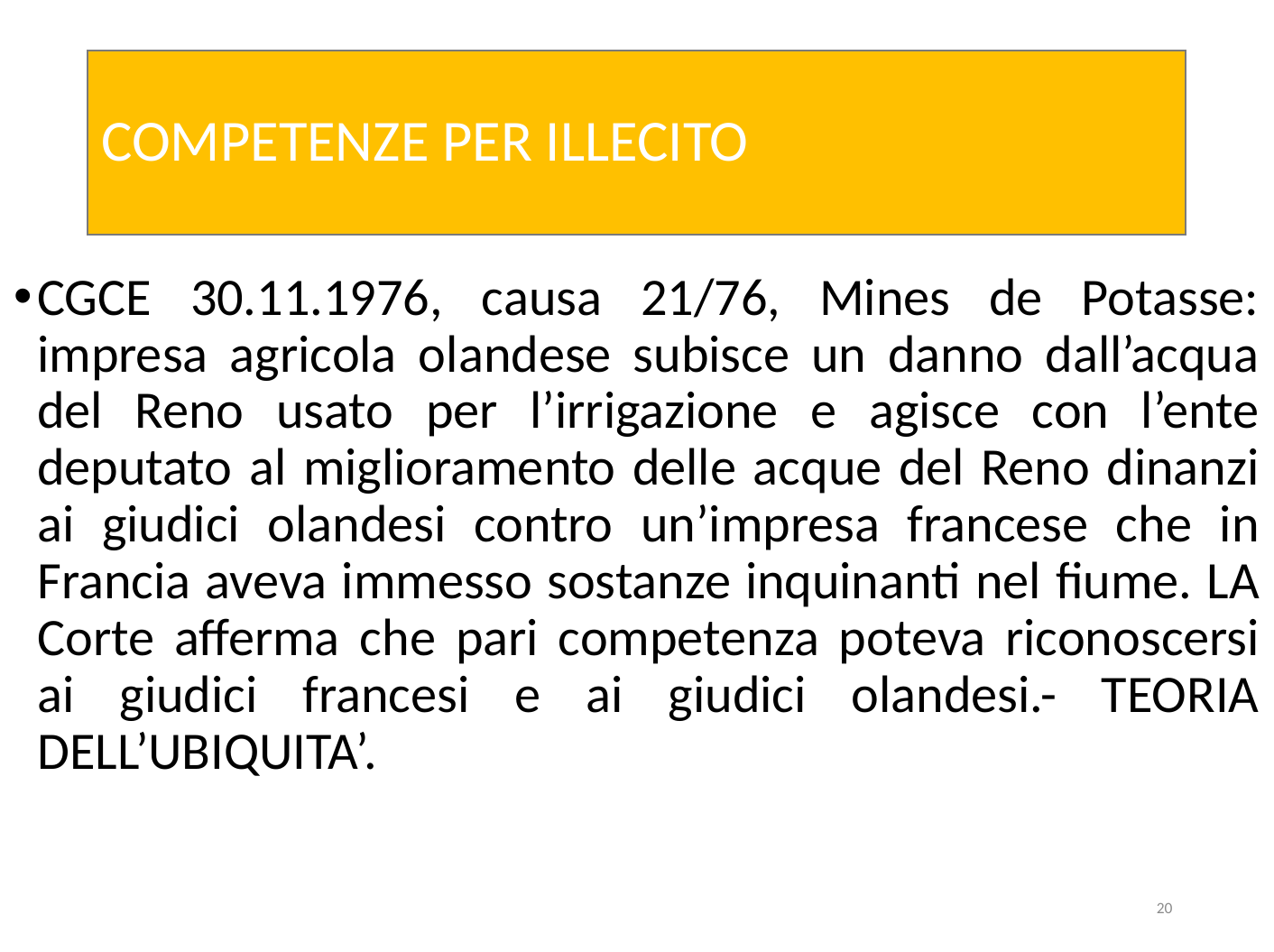

# COMPETENZE PER ILLECITO
CGCE 30.11.1976, causa 21/76, Mines de Potasse: impresa agricola olandese subisce un danno dall’acqua del Reno usato per l’irrigazione e agisce con l’ente deputato al miglioramento delle acque del Reno dinanzi ai giudici olandesi contro un’impresa francese che in Francia aveva immesso sostanze inquinanti nel fiume. LA Corte afferma che pari competenza poteva riconoscersi ai giudici francesi e ai giudici olandesi.- TEORIA DELL’UBIQUITA’.

20